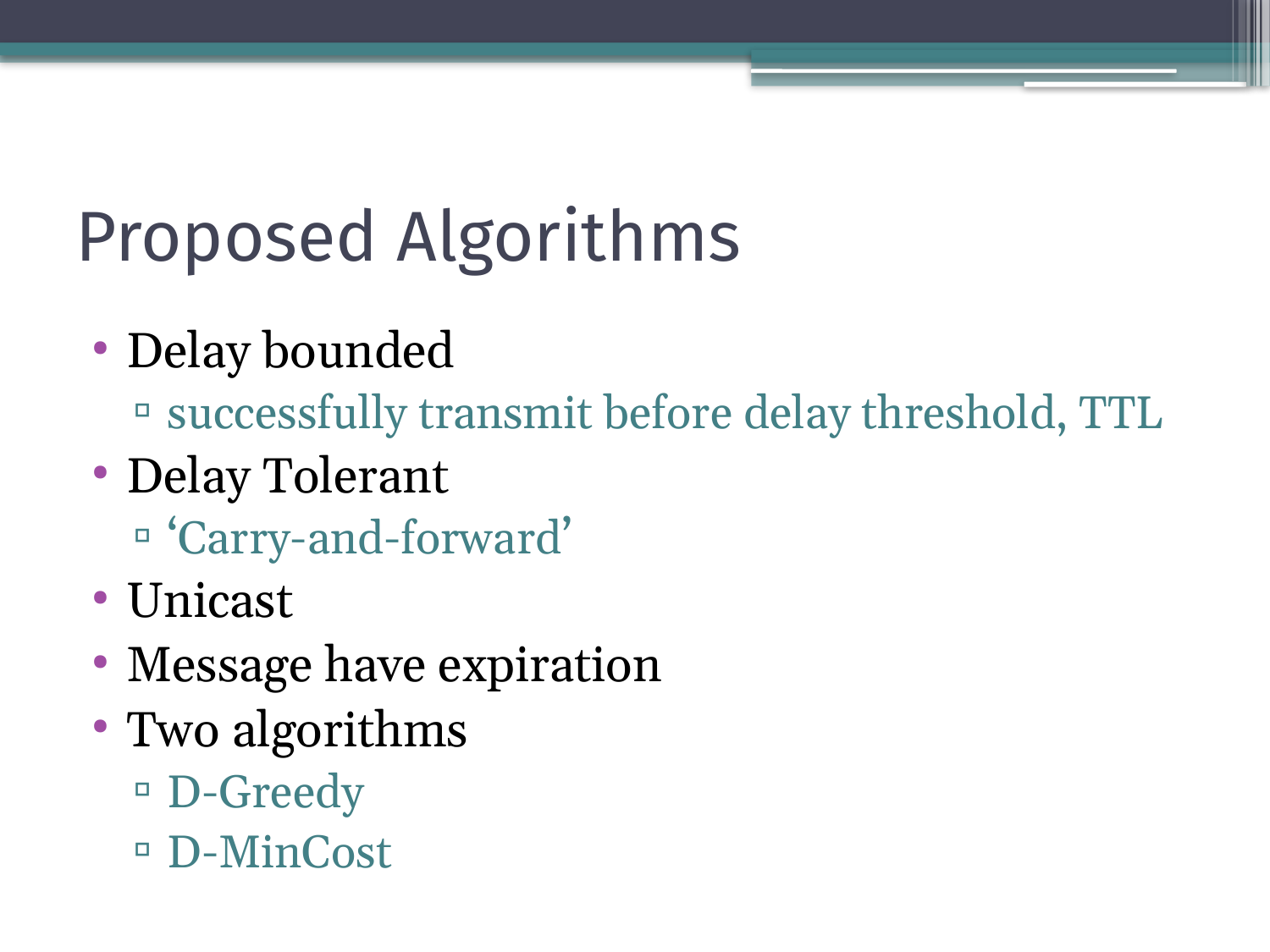

# Proposed Algorithms
Delay bounded
successfully transmit before delay threshold, TTL
Delay Tolerant
‘Carry-and-forward’
Unicast
Message have expiration
Two algorithms
D-Greedy
D-MinCost